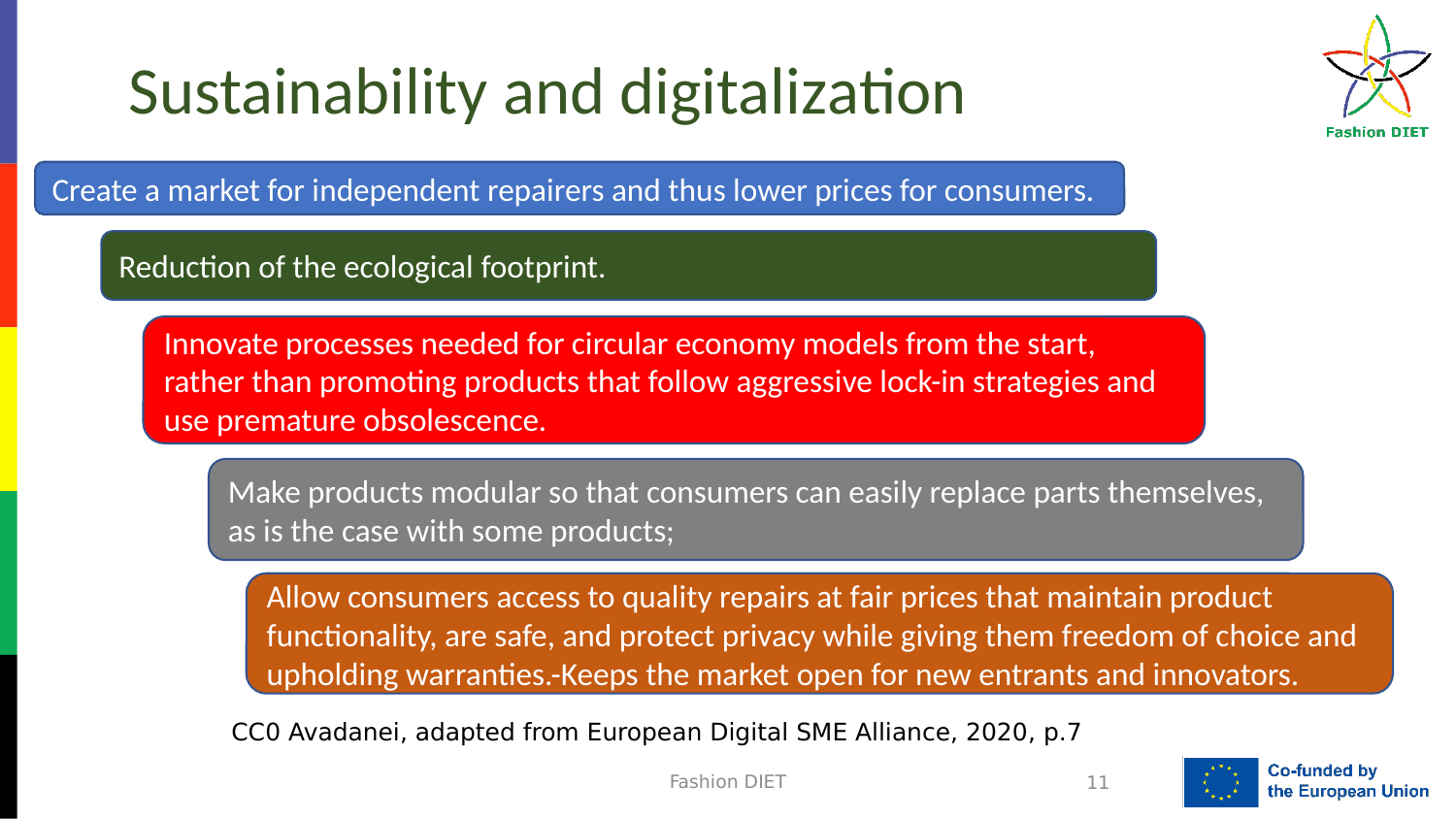

Sustainability and digitalization

Create a market for independent repairers and thus lower prices for consumers.
Reduction of the ecological footprint.
Innovate processes needed for circular economy models from the start, rather than promoting products that follow aggressive lock-in strategies and use premature obsolescence.
Make products modular so that consumers can easily replace parts themselves, as is the case with some products;
Allow consumers access to quality repairs at fair prices that maintain product functionality, are safe, and protect privacy while giving them freedom of choice and upholding warranties.-Keeps the market open for new entrants and innovators.
CC0 Avadanei, adapted from European Digital SME Alliance, 2020, p.7
Fashion DIET
11